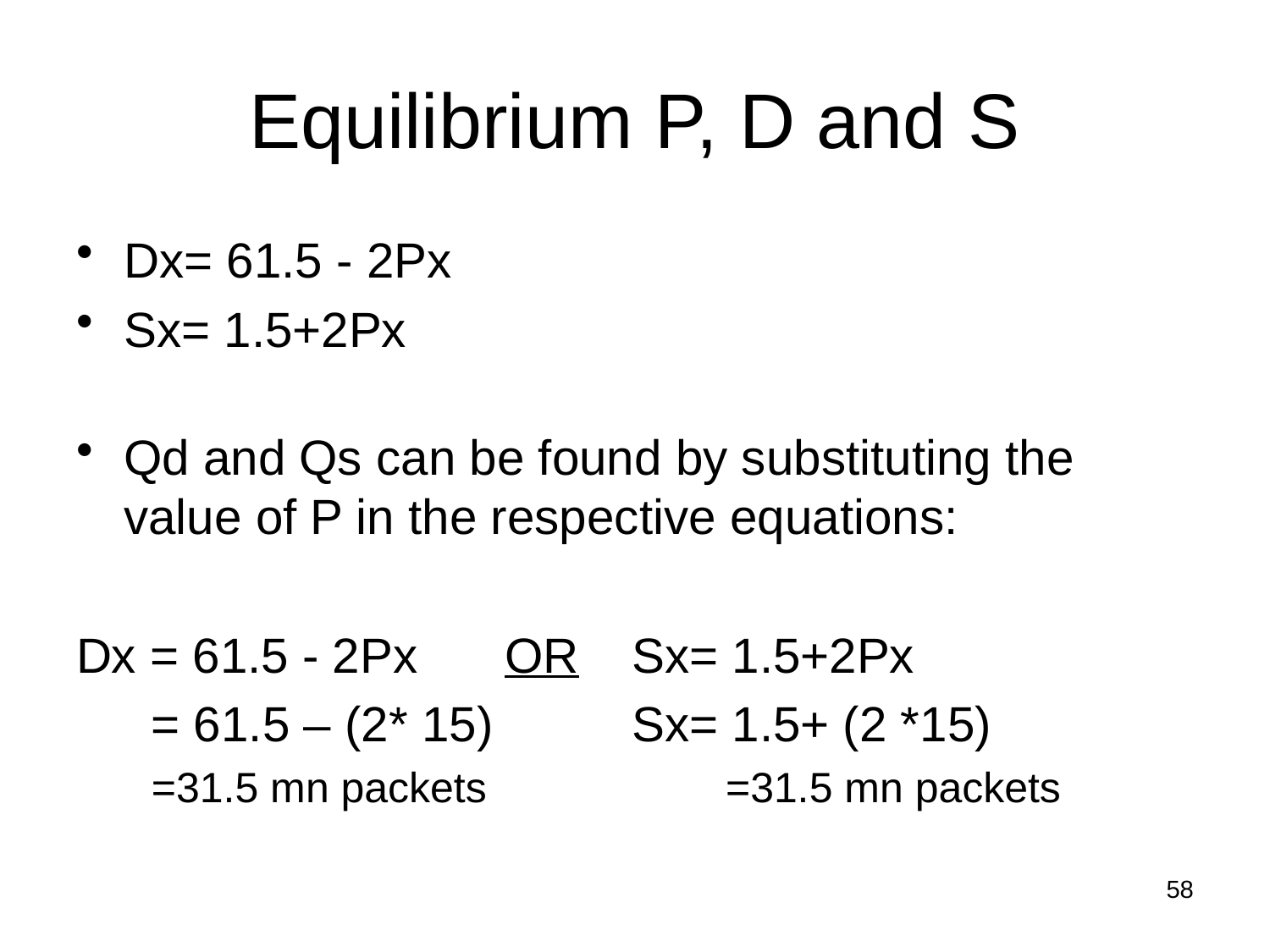

# Equilibrium P, D and S
Dx= 61.5 - 2Px
Sx= 1.5+2Px

Qd and Qs can be found by substituting the value of P in the respective equations:

Dx = 61.5 - 2Px	OR	Sx= 1.5+2Px
	  = 61.5 – (2* 15)		Sx= 1.5+ (2 *15)
 =31.5 mn packets	              =31.5 mn packets
58